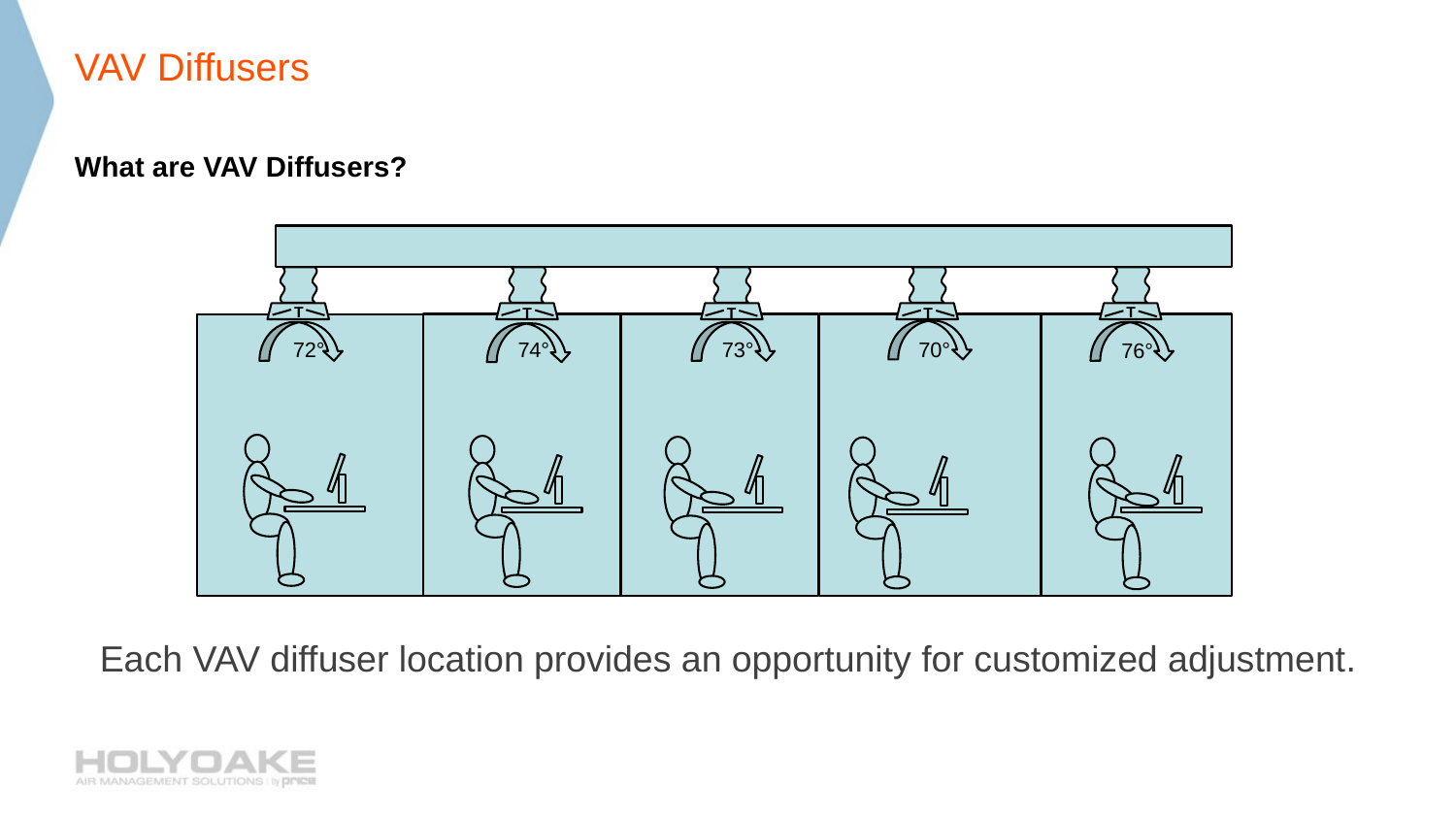

# VAV Diffusers
What are VAV Diffusers?

Each VAV diffuser location provides an opportunity for customized adjustment.

T
T
T
T
T

72°
74°
73°
70°
76°